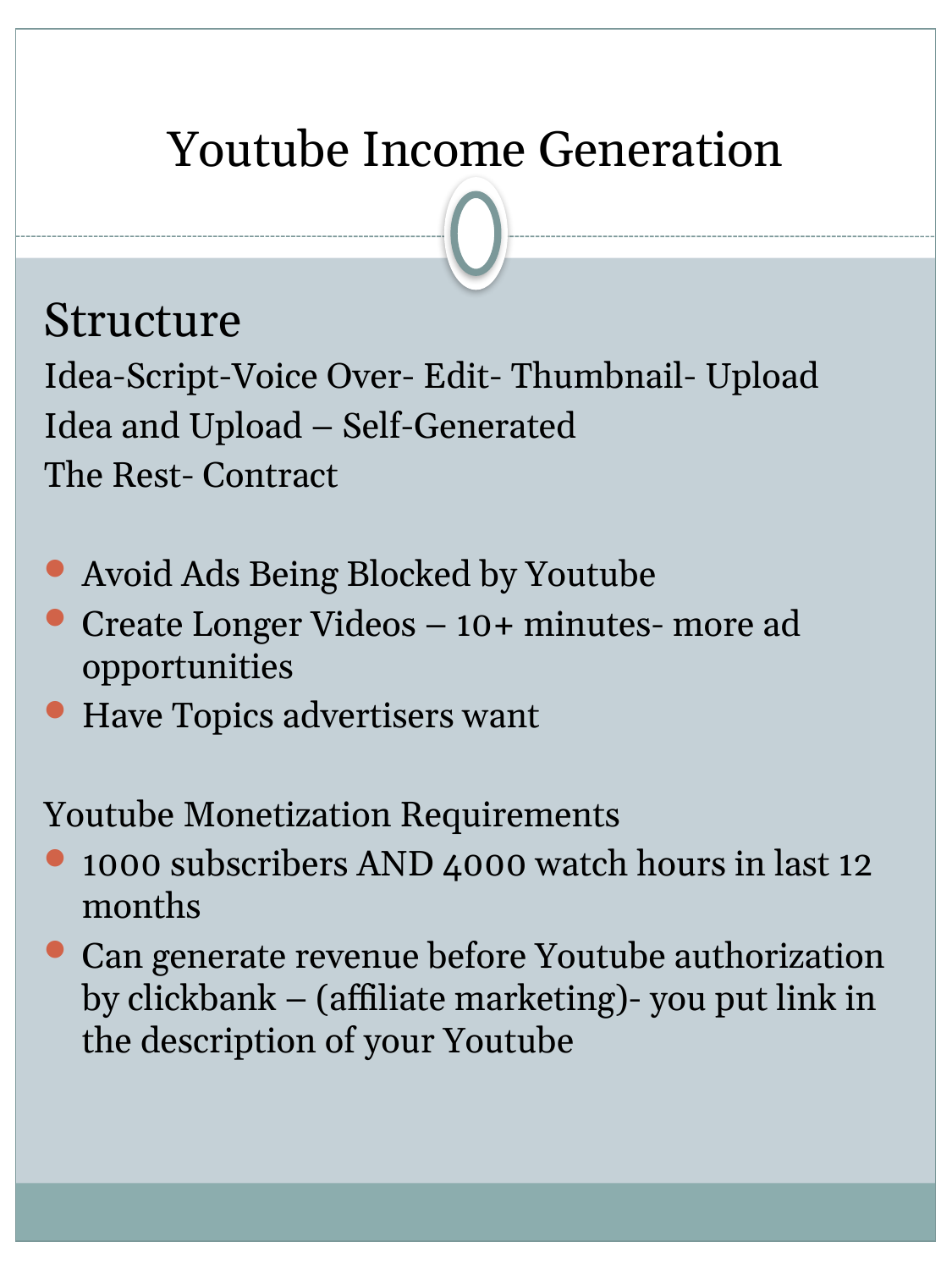

# Youtube Income Generation
Structure
Idea-Script-Voice Over- Edit- Thumbnail- Upload
Idea and Upload – Self-Generated
The Rest- Contract

Avoid Ads Being Blocked by Youtube
Create Longer Videos – 10+ minutes- more ad opportunities
Have Topics advertisers want

Youtube Monetization Requirements
1000 subscribers AND 4000 watch hours in last 12 months
Can generate revenue before Youtube authorization by clickbank – (affiliate marketing)- you put link in the description of your Youtube